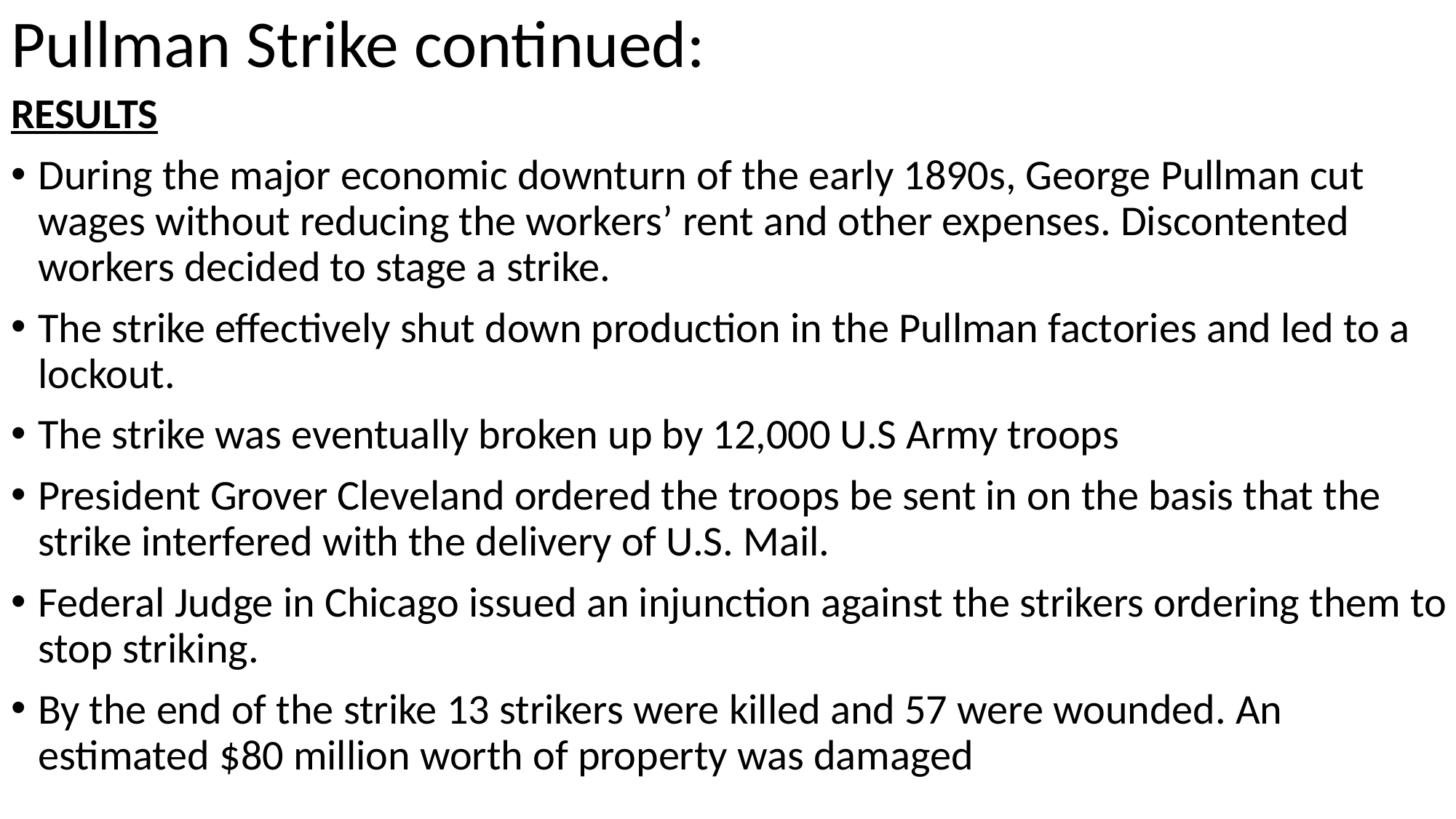

# Pullman Strike continued:
RESULTS
During the major economic downturn of the early 1890s, George Pullman cut wages without reducing the workers’ rent and other expenses. Discontented workers decided to stage a strike.
The strike effectively shut down production in the Pullman factories and led to a lockout.
The strike was eventually broken up by 12,000 U.S Army troops
President Grover Cleveland ordered the troops be sent in on the basis that the strike interfered with the delivery of U.S. Mail.
Federal Judge in Chicago issued an injunction against the strikers ordering them to stop striking.
By the end of the strike 13 strikers were killed and 57 were wounded. An estimated $80 million worth of property was damaged